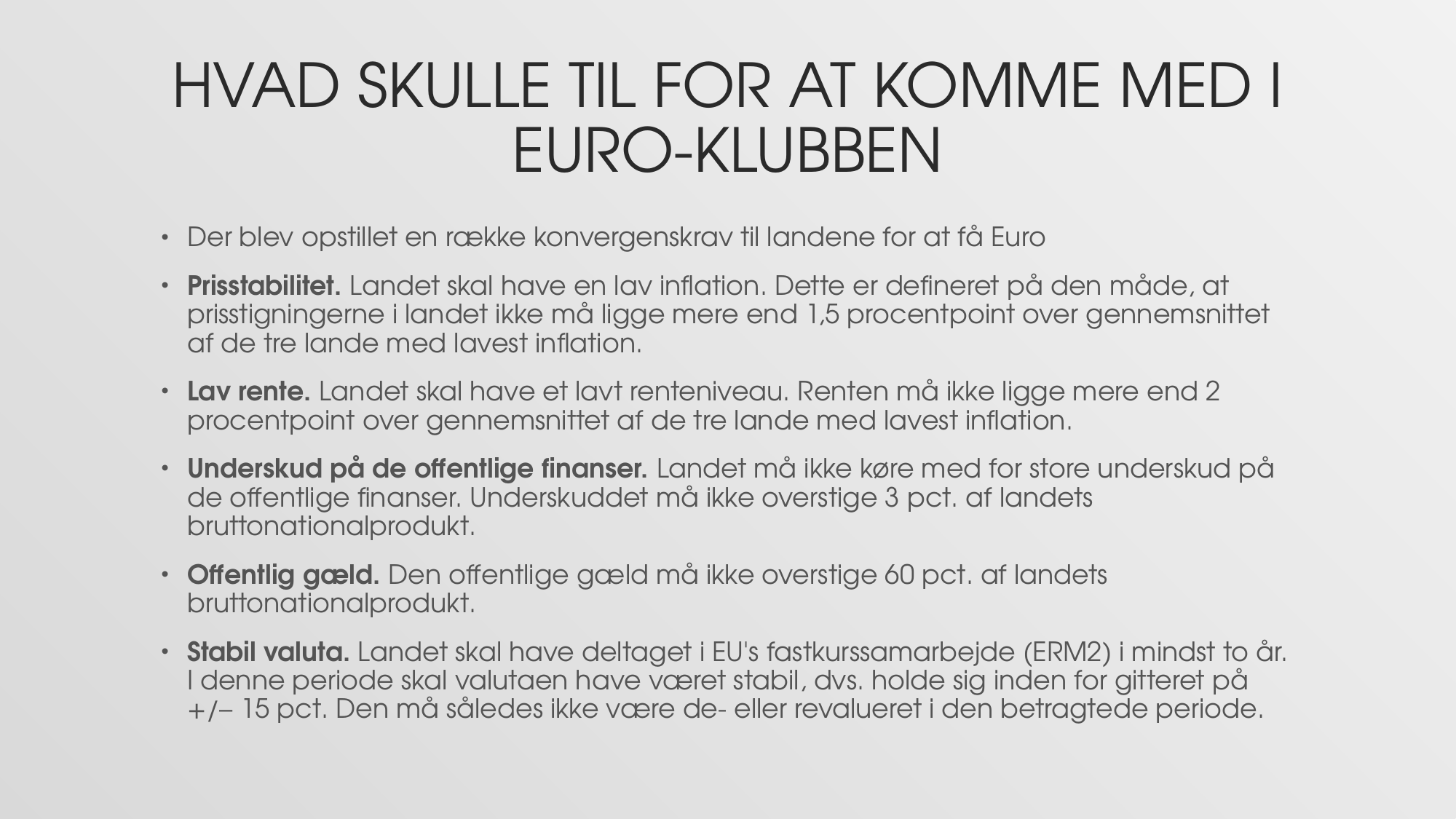

# Hvad skulle til for at komme med i Euro-klubben
Der blev opstillet en række konvergenskrav til landene for at få Euro
Prisstabilitet. Landet skal have en lav inflation. Dette er defineret på den måde, at prisstigningerne i landet ikke må ligge mere end 1,5 procentpoint over gennemsnittet af de tre lande med lavest inflation.
Lav rente. Landet skal have et lavt renteniveau. Renten må ikke ligge mere end 2 procentpoint over gennemsnittet af de tre lande med lavest inflation.
Underskud på de offentlige finanser. Landet må ikke køre med for store underskud på de offentlige finanser. Underskuddet må ikke overstige 3 pct. af landets bruttonationalprodukt.
Offentlig gæld. Den offentlige gæld må ikke overstige 60 pct. af landets bruttonationalprodukt.
Stabil valuta. Landet skal have deltaget i EU's fastkurssamarbejde (ERM2) i mindst to år. I denne periode skal valutaen have været stabil, dvs. holde sig inden for gitteret på +/– 15 pct. Den må således ikke være de- eller revalueret i den betragtede periode.